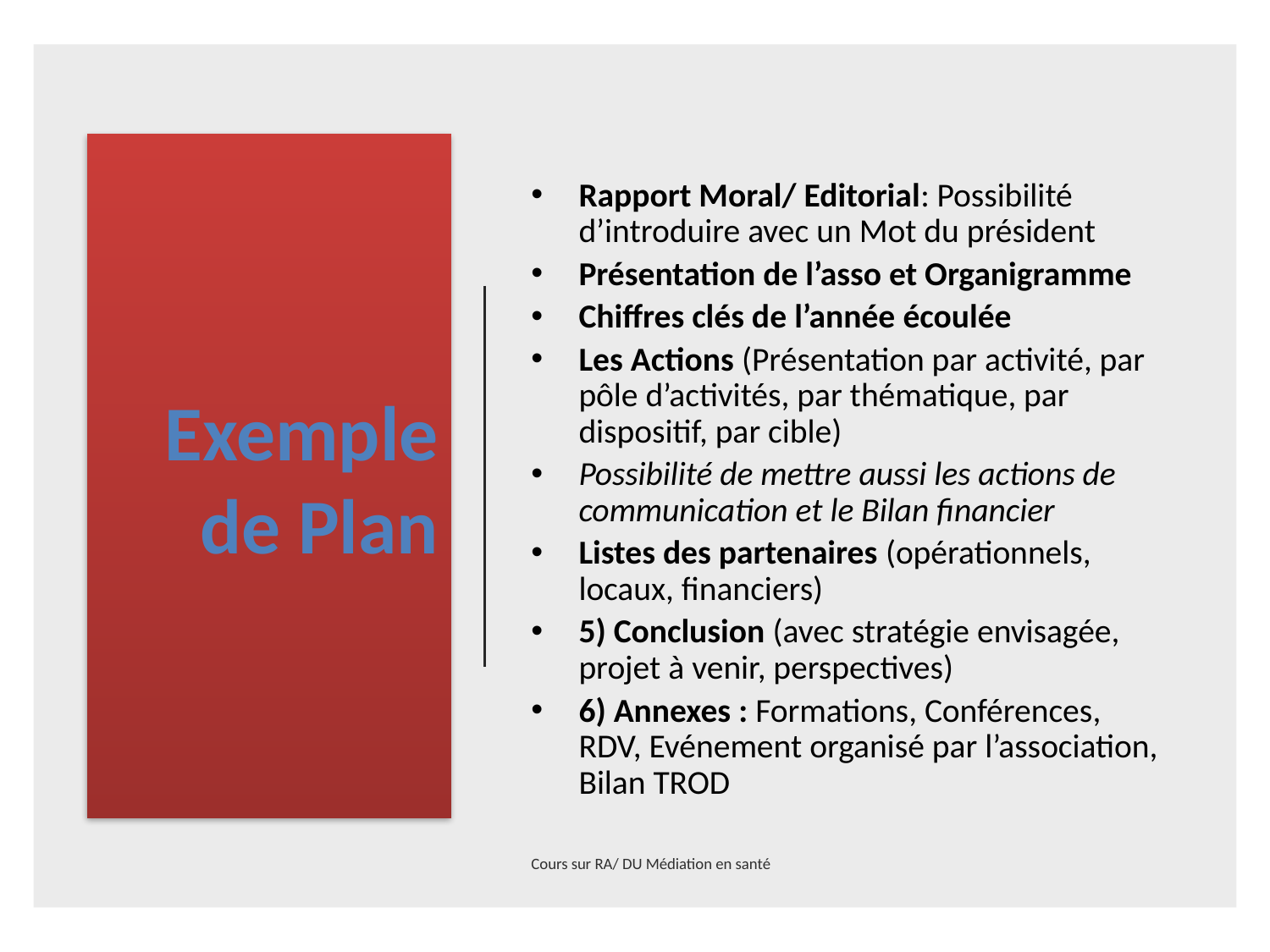

# Exemple de Plan
Rapport Moral/ Editorial: Possibilité d’introduire avec un Mot du président
Présentation de l’asso et Organigramme
Chiffres clés de l’année écoulée
Les Actions (Présentation par activité, par pôle d’activités, par thématique, par dispositif, par cible)
Possibilité de mettre aussi les actions de communication et le Bilan financier
Listes des partenaires (opérationnels, locaux, financiers)
5) Conclusion (avec stratégie envisagée, projet à venir, perspectives)
6) Annexes : Formations, Conférences, RDV, Evénement organisé par l’association, Bilan TROD

Cours sur RA/ DU Médiation en santé